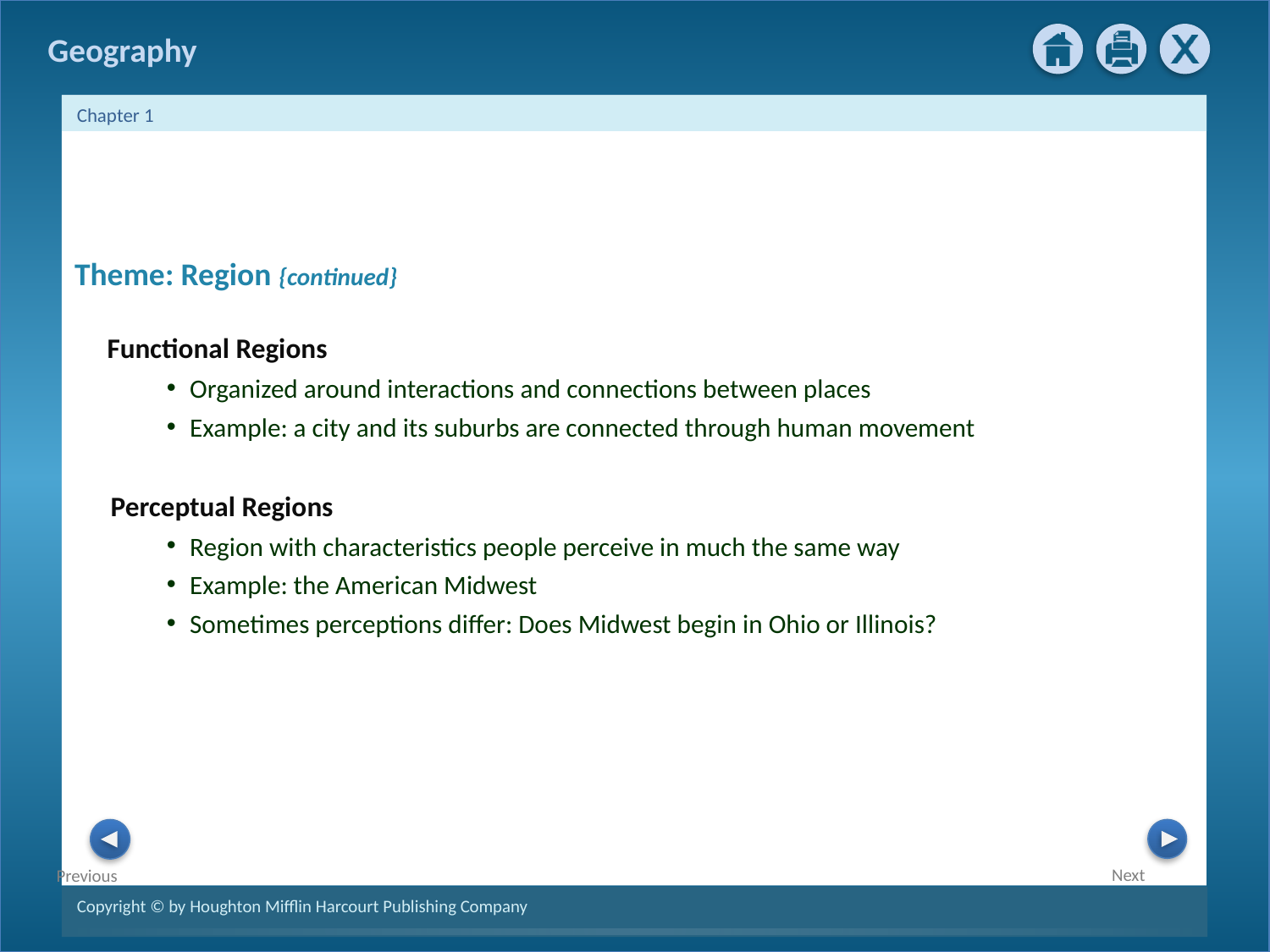

Theme: Region {continued}

Functional Regions
Organized around interactions and connections between places
Example: a city and its suburbs are connected through human movement
Perceptual Regions
Region with characteristics people perceive in much the same way
Example: the American Midwest
Sometimes perceptions differ: Does Midwest begin in Ohio or Illinois?